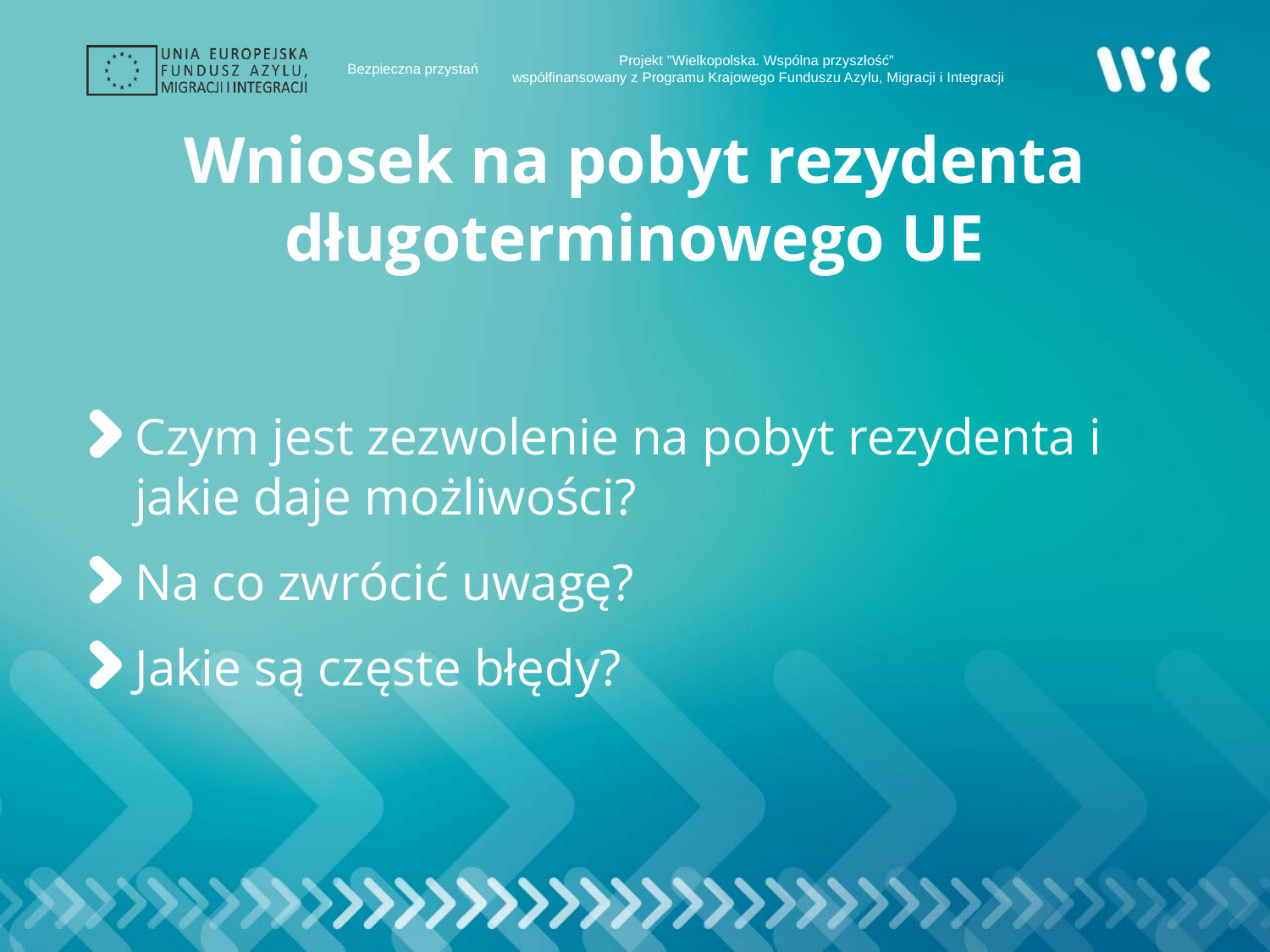

# Wniosek na pobyt rezydenta długoterminowego UE

Czym jest zezwolenie na pobyt rezydenta i jakie daje możliwości?
Na co zwrócić uwagę?
Jakie są częste błędy?